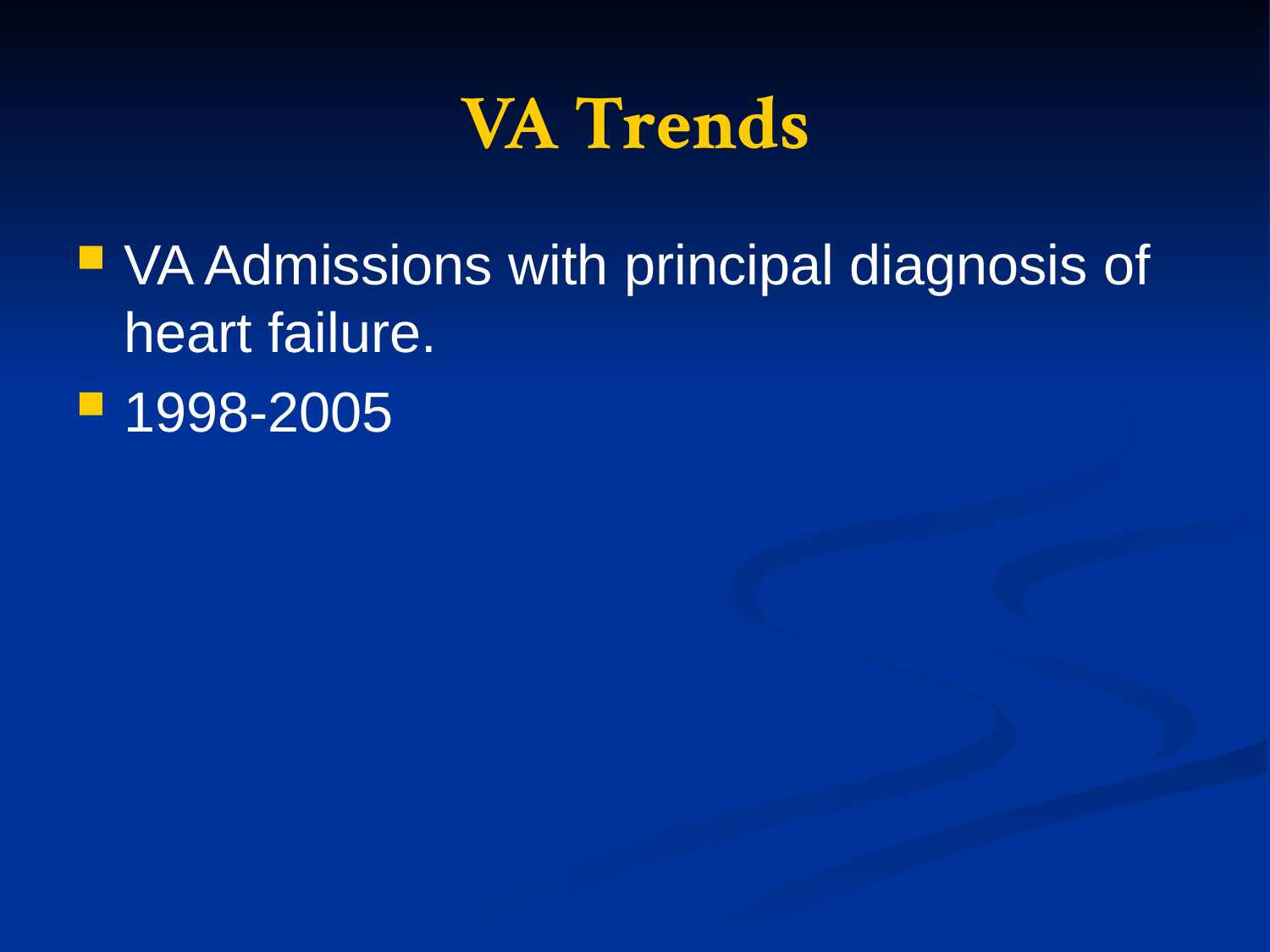

# VA Trends
VA Admissions with principal diagnosis of heart failure.
1998-2005